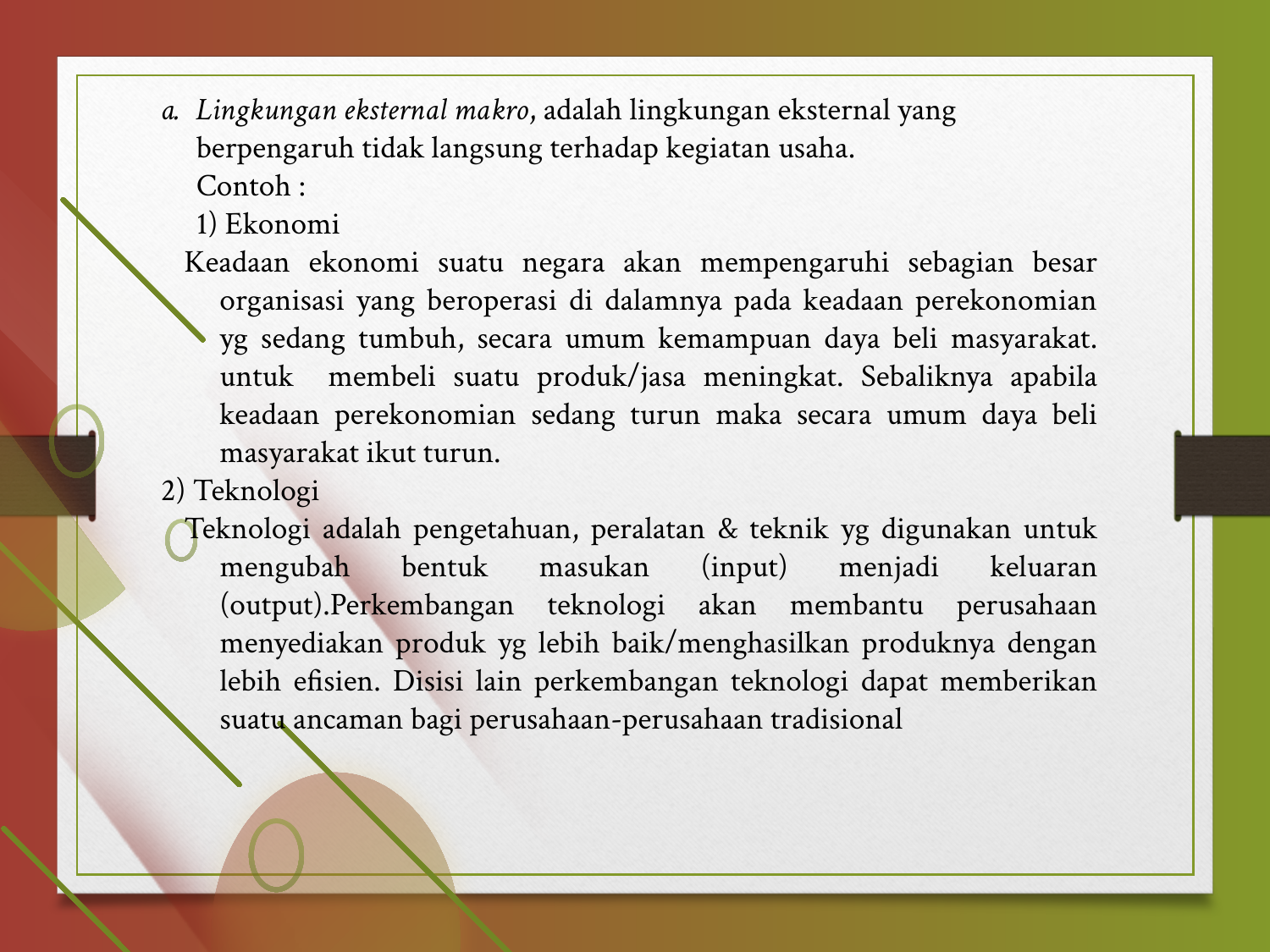

Lingkungan eksternal makro, adalah lingkungan eksternal yang berpengaruh tidak langsung terhadap kegiatan usaha.
	Contoh :
	1) Ekonomi
Keadaan ekonomi suatu negara akan mempengaruhi sebagian besar organisasi yang beroperasi di dalamnya pada keadaan perekonomian yg sedang tumbuh, secara umum kemampuan daya beli masyarakat. untuk  membeli suatu produk/jasa meningkat. Sebaliknya apabila keadaan perekonomian sedang turun maka secara umum daya beli masyarakat ikut turun.
2) Teknologi
Teknologi adalah pengetahuan, peralatan & teknik yg digunakan untuk mengubah bentuk masukan (input) menjadi keluaran (output).Perkembangan teknologi akan membantu perusahaan menyediakan produk yg lebih baik/menghasilkan produknya dengan lebih efisien. Disisi lain perkembangan teknologi dapat memberikan suatu ancaman bagi perusahaan-perusahaan tradisional